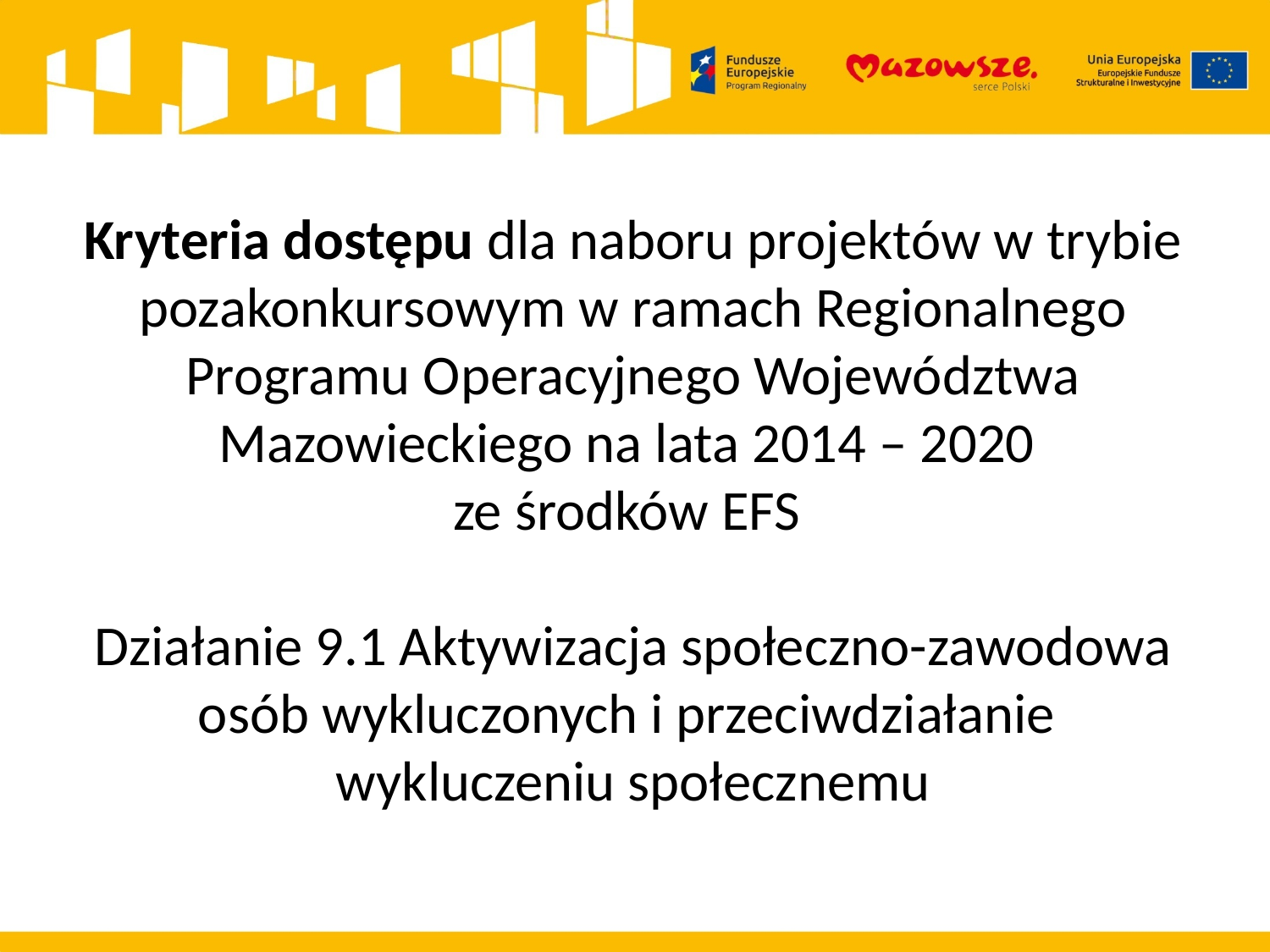

Kryteria dostępu dla naboru projektów w trybie pozakonkursowym w ramach Regionalnego Programu Operacyjnego Województwa Mazowieckiego na lata 2014 – 2020
ze środków EFS

Działanie 9.1 Aktywizacja społeczno-zawodowa osób wykluczonych i przeciwdziałanie
wykluczeniu społecznemu